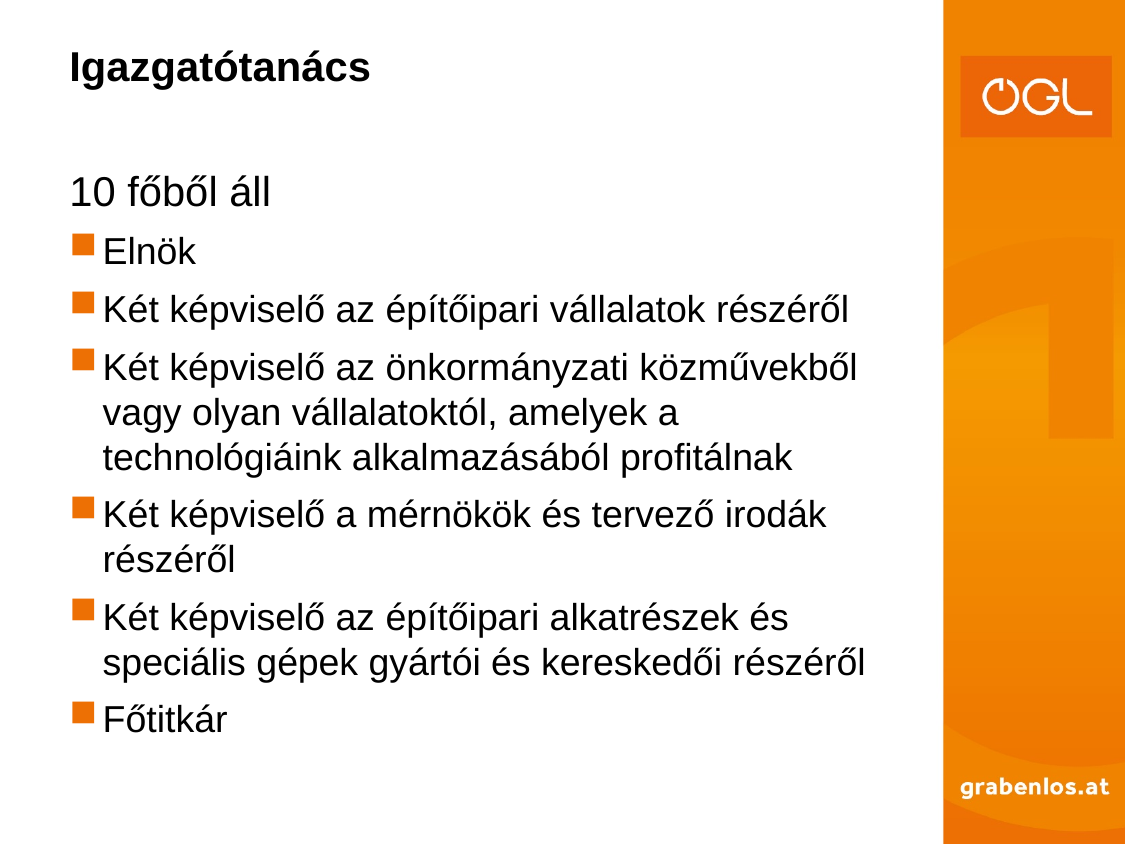

Igazgatótanács

10 főből áll
Elnök
Két képviselő az építőipari vállalatok részéről
Két képviselő az önkormányzati közművekből vagy olyan vállalatoktól, amelyek a technológiáink alkalmazásából profitálnak
Két képviselő a mérnökök és tervező irodák részéről
Két képviselő az építőipari alkatrészek és speciális gépek gyártói és kereskedői részéről
Főtitkár